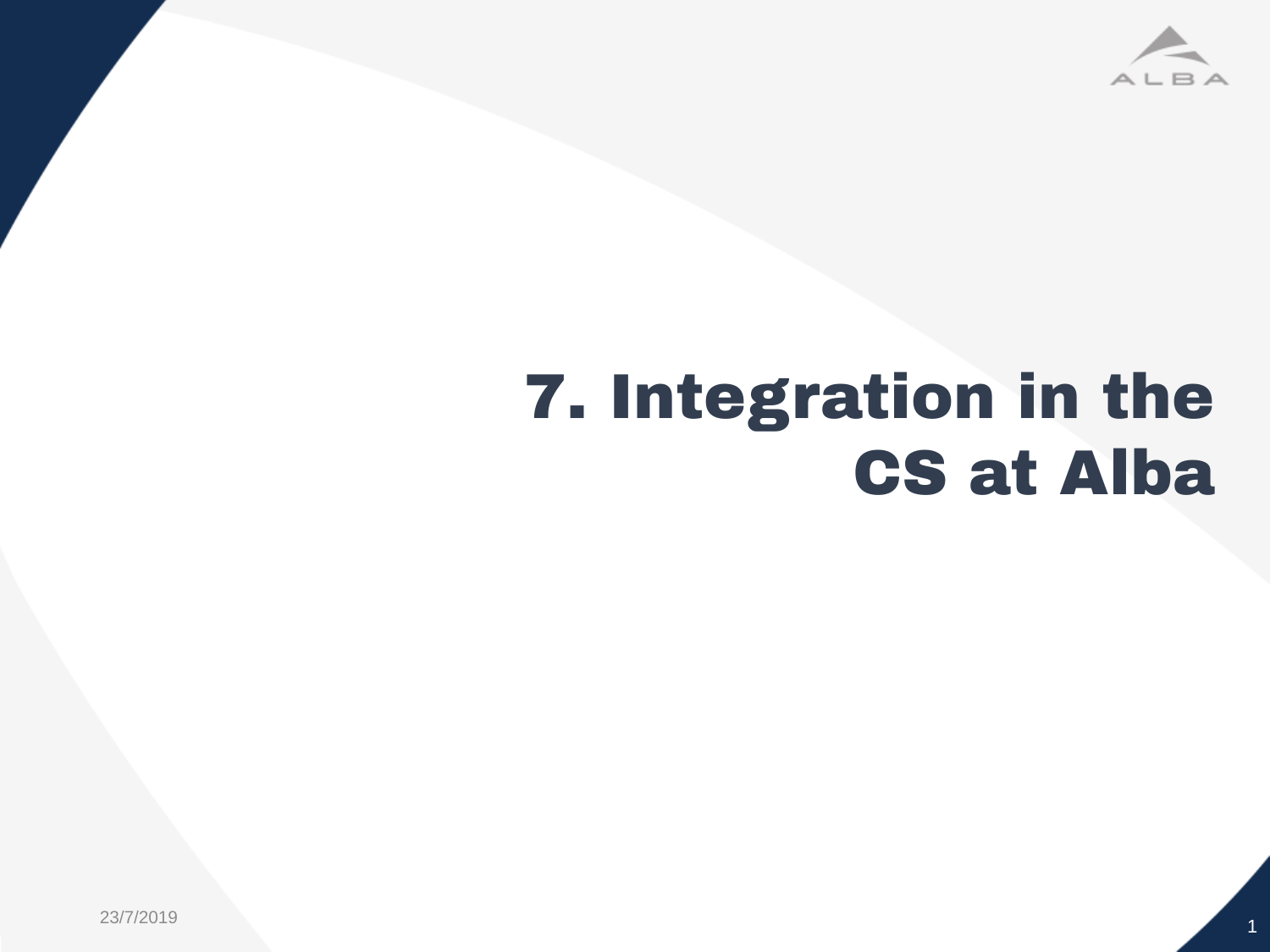

7. Integration in the CS at Alba
1
23/7/2019